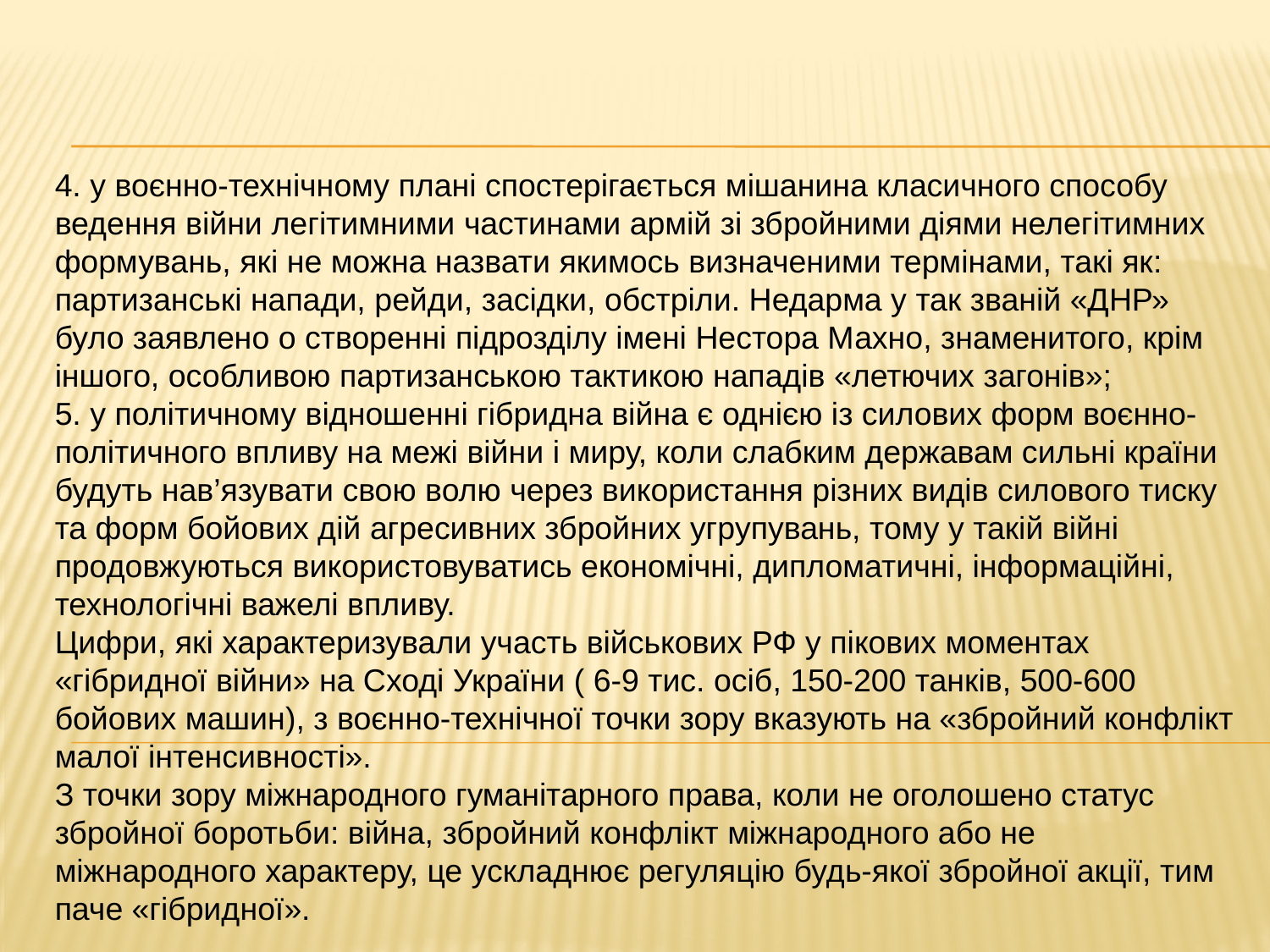

4. у воєнно-технічному плані спостерігається мішанина класичного способу ведення війни легітимними частинами армій зі збройними діями нелегітимних формувань, які не можна назвати якимось визначеними термінами, такі як: партизанські напади, рейди, засідки, обстріли. Недарма у так званій «ДНР» було заявлено о створенні підрозділу імені Нестора Махно, знаменитого, крім іншого, особливою партизанською тактикою нападів «летючих загонів»;
5. у політичному відношенні гібридна війна є однією із силових форм воєнно-політичного впливу на межі війни і миру, коли слабким державам сильні країни будуть нав’язувати свою волю через використання різних видів силового тиску та форм бойових дій агресивних збройних угрупувань, тому у такій війні продовжуються використовуватись економічні, дипломатичні, інформаційні, технологічні важелі впливу.
Цифри, які характеризували участь військових РФ у пікових моментах «гібридної війни» на Сході України ( 6-9 тис. осіб, 150-200 танків, 500-600 бойових машин), з воєнно-технічної точки зору вказують на «збройний конфлікт малої інтенсивності».
З точки зору міжнародного гуманітарного права, коли не оголошено статус збройної боротьби: війна, збройний конфлікт міжнародного або не міжнародного характеру, це ускладнює регуляцію будь-якої збройної акції, тим паче «гібридної».